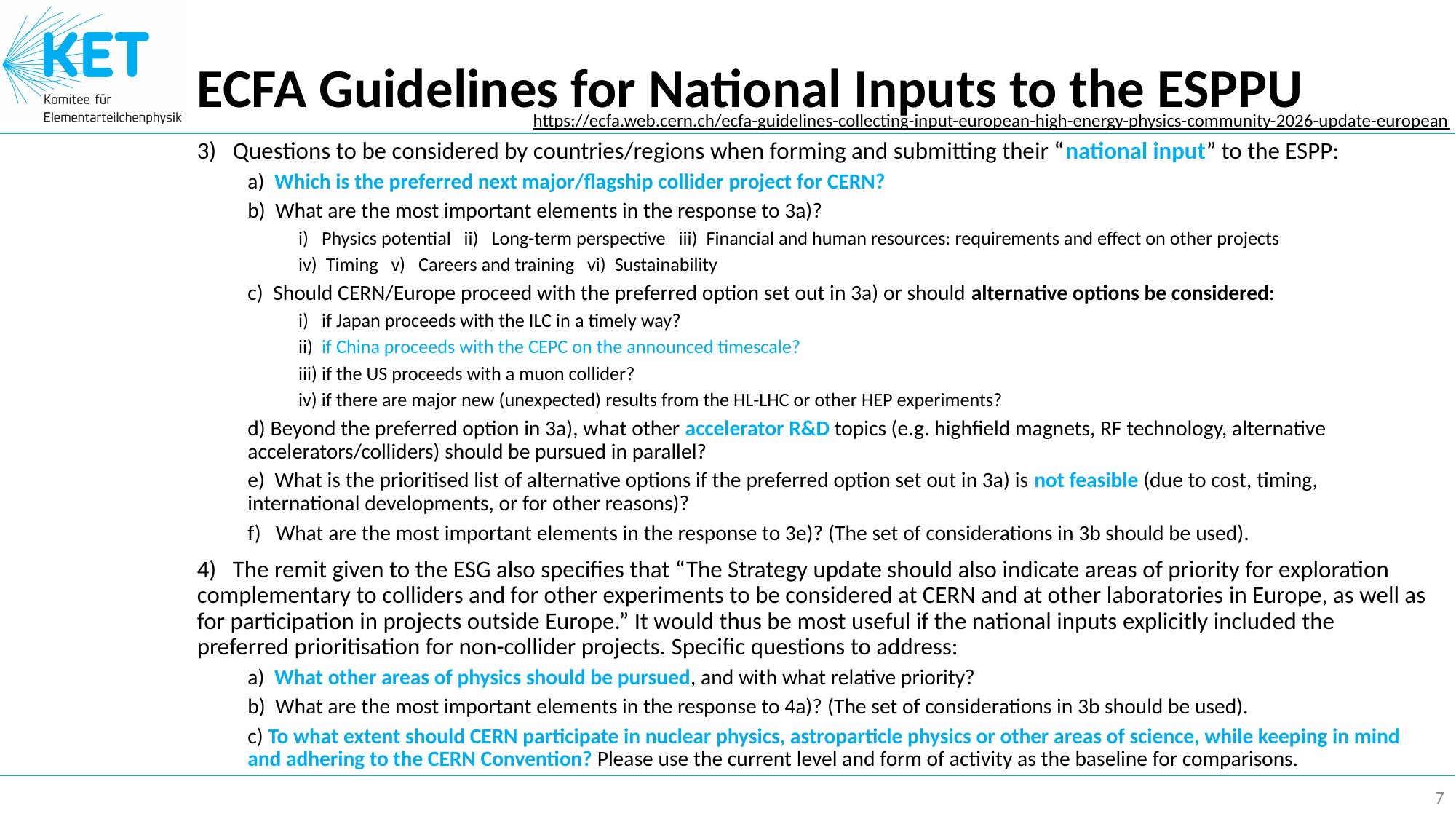

# ECFA Guidelines for National Inputs to the ESPPU
https://ecfa.web.cern.ch/ecfa-guidelines-collecting-input-european-high-energy-physics-community-2026-update-european
3)   Questions to be considered by countries/regions when forming and submitting their “national input” to the ESPP:
a)  Which is the preferred next major/flagship collider project for CERN?
b)  What are the most important elements in the response to 3a)?
i)   Physics potential   ii)   Long-term perspective   iii)  Financial and human resources: requirements and effect on other projects
iv)  Timing   v)   Careers and training   vi)  Sustainability
c)  Should CERN/Europe proceed with the preferred option set out in 3a) or should alternative options be considered:
i)   if Japan proceeds with the ILC in a timely way?
ii)  if China proceeds with the CEPC on the announced timescale?
iii) if the US proceeds with a muon collider?
iv) if there are major new (unexpected) results from the HL-LHC or other HEP experiments?
d) Beyond the preferred option in 3a), what other accelerator R&D topics (e.g. highfield magnets, RF technology, alternative accelerators/colliders) should be pursued in parallel?
e)  What is the prioritised list of alternative options if the preferred option set out in 3a) is not feasible (due to cost, timing, international developments, or for other reasons)?
f)   What are the most important elements in the response to 3e)? (The set of considerations in 3b should be used).
4)   The remit given to the ESG also specifies that “The Strategy update should also indicate areas of priority for exploration complementary to colliders and for other experiments to be considered at CERN and at other laboratories in Europe, as well as for participation in projects outside Europe.” It would thus be most useful if the national inputs explicitly included the preferred prioritisation for non-collider projects. Specific questions to address:
a)  What other areas of physics should be pursued, and with what relative priority?
b)  What are the most important elements in the response to 4a)? (The set of considerations in 3b should be used).
c) To what extent should CERN participate in nuclear physics, astroparticle physics or other areas of science, while keeping in mind and adhering to the CERN Convention? Please use the current level and form of activity as the baseline for comparisons.
7